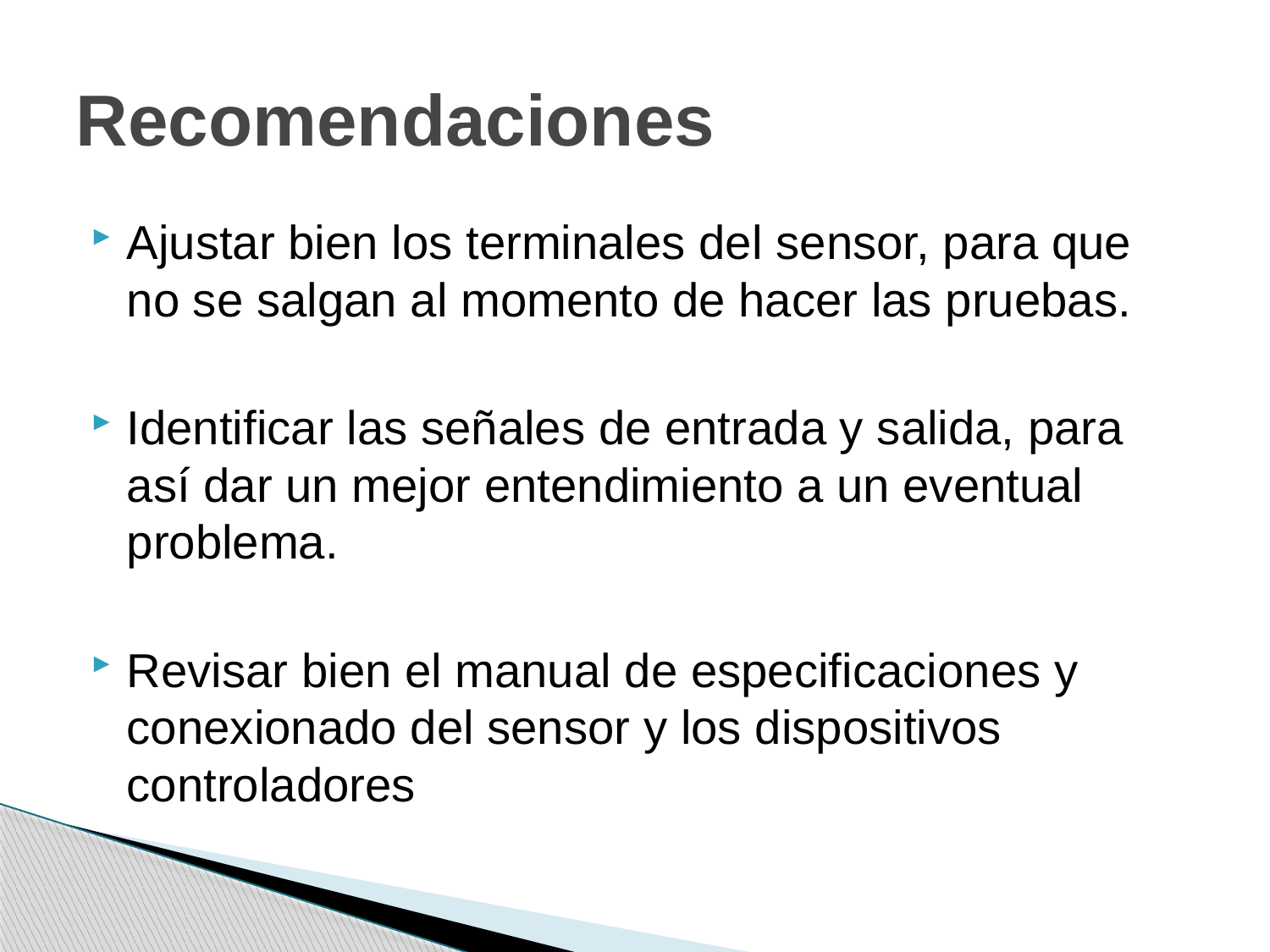

# Recomendaciones
Ajustar bien los terminales del sensor, para que no se salgan al momento de hacer las pruebas.

Identificar las señales de entrada y salida, para así dar un mejor entendimiento a un eventual problema.

Revisar bien el manual de especificaciones y conexionado del sensor y los dispositivos controladores